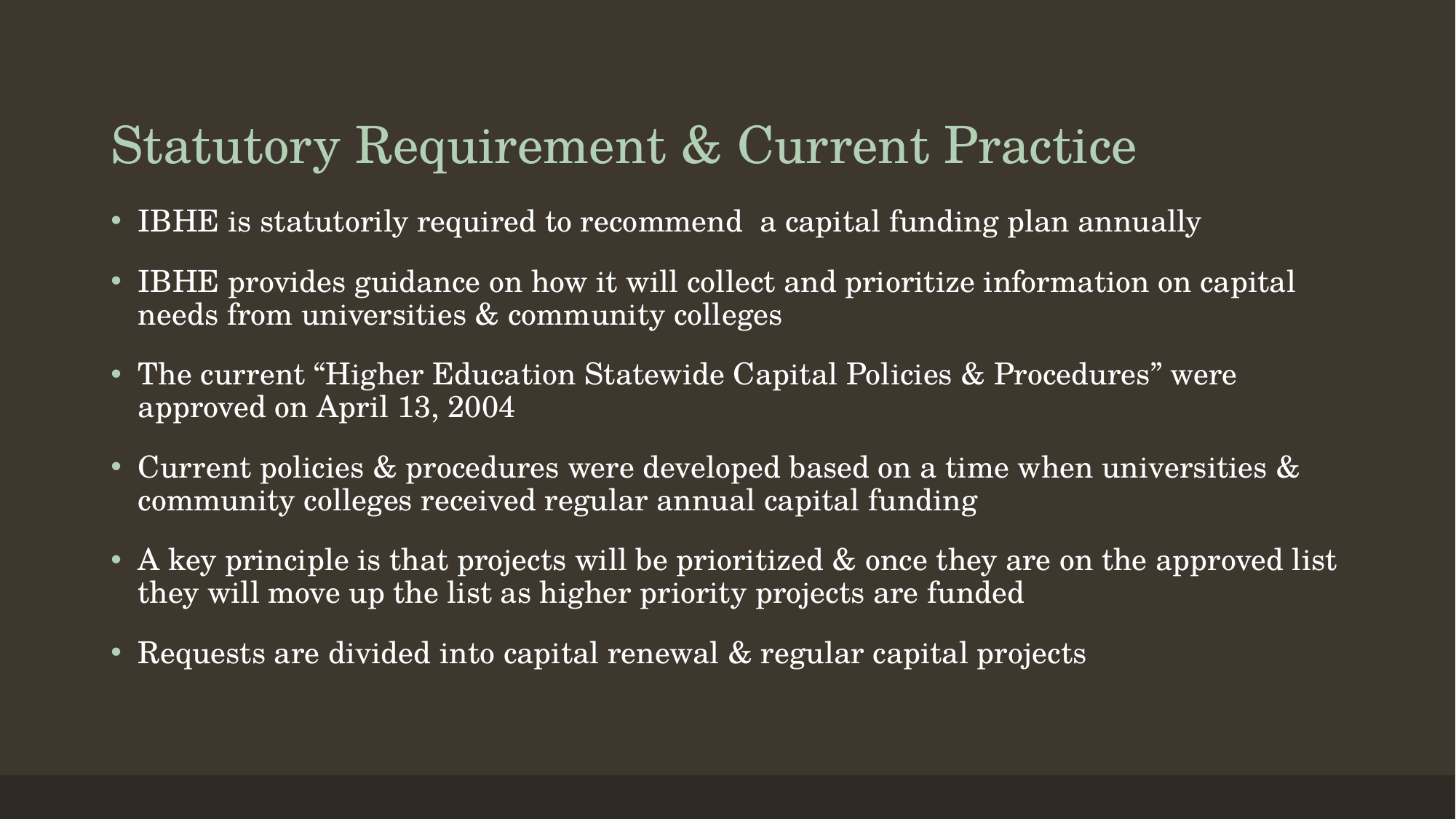

# Statutory Requirement & Current Practice
IBHE is statutorily required to recommend  a capital funding plan annually
IBHE provides guidance on how it will collect and prioritize information on capital needs from universities & community colleges
The current “Higher Education Statewide Capital Policies & Procedures” were approved on April 13, 2004
Current policies & procedures were developed based on a time when universities & community colleges received regular annual capital funding
A key principle is that projects will be prioritized & once they are on the approved list they will move up the list as higher priority projects are funded
Requests are divided into capital renewal & regular capital projects